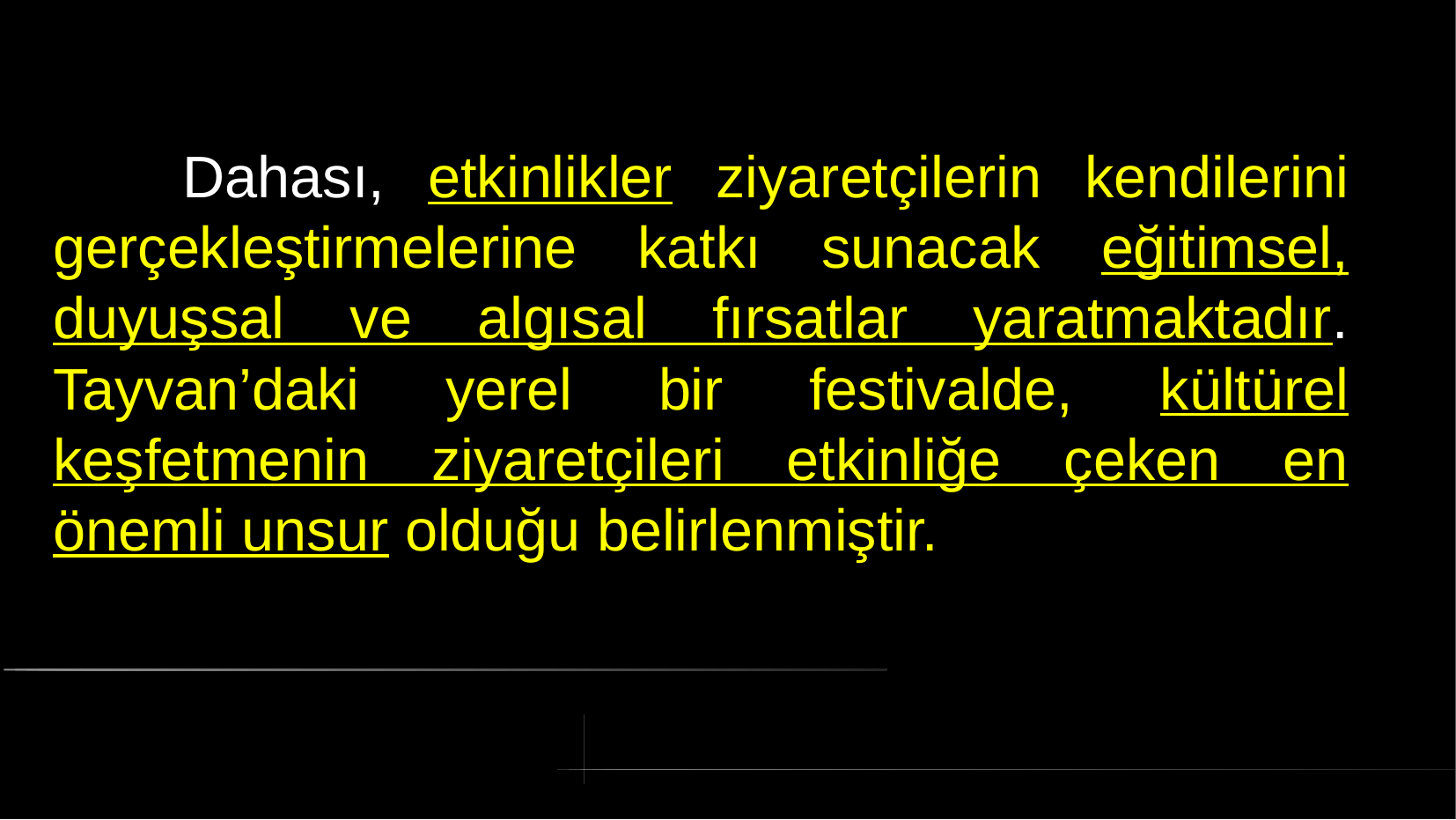

# Dahası, etkinlikler ziyaretçilerin kendilerini gerçekleştirmelerine katkı sunacak eğitimsel, duyuşsal ve algısal fırsatlar yaratmaktadır. Tayvan’daki yerel bir festivalde, kültürel keşfetmenin ziyaretçileri etkinliğe çeken en önemli unsur olduğu belirlenmiştir.